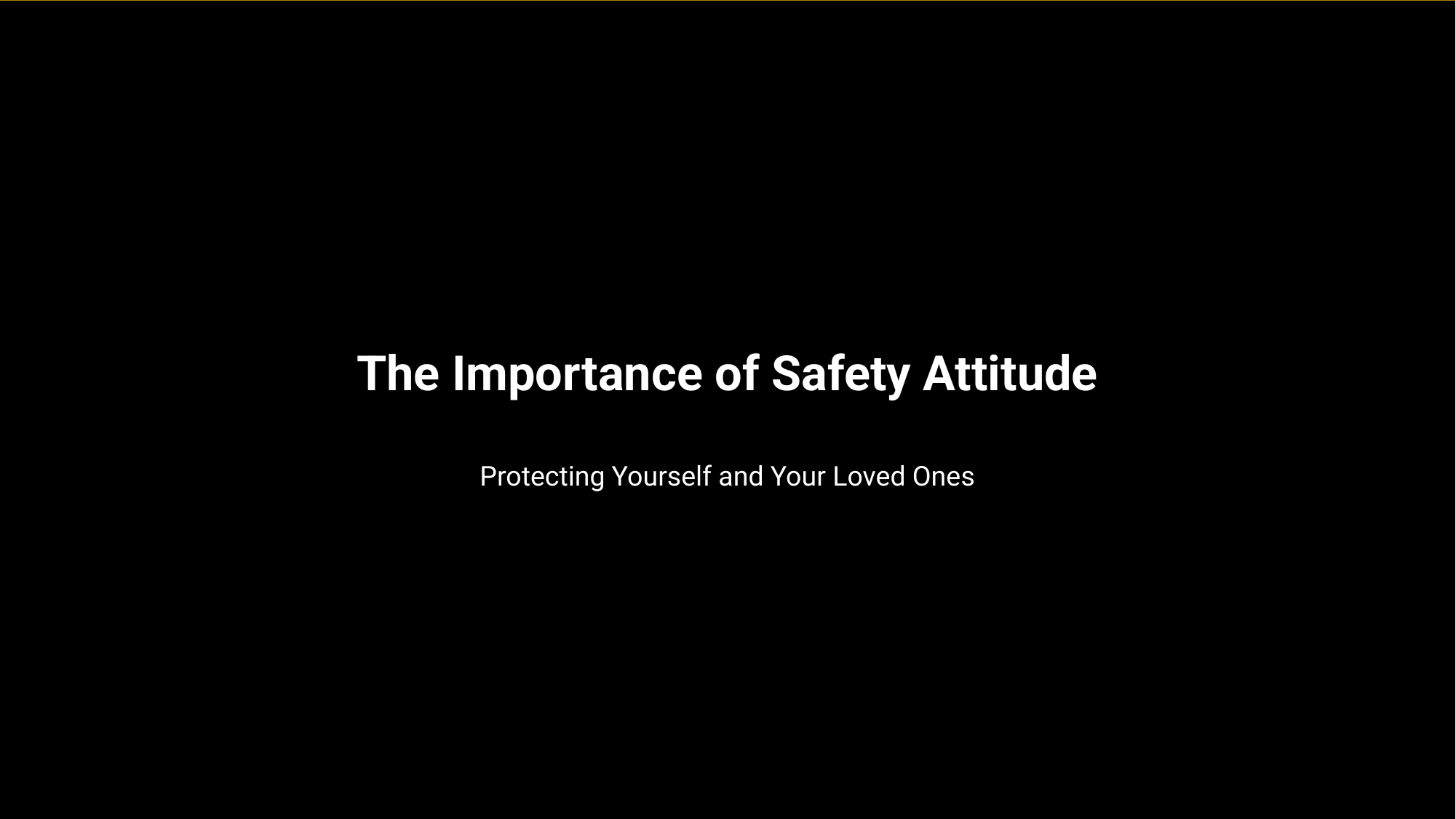

The Importance of Safety Attitude
Protecting Yourself and Your Loved Ones